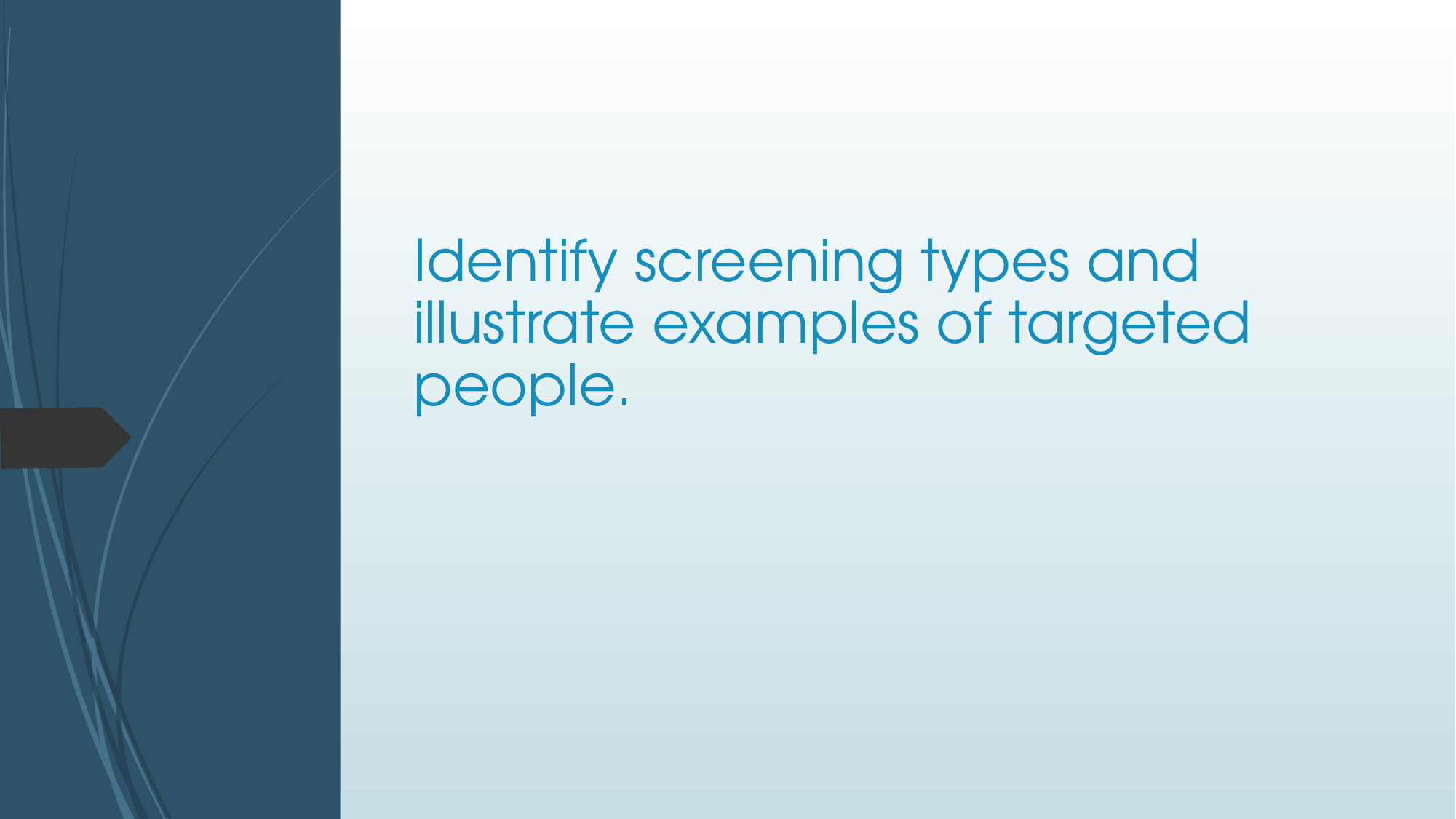

# Identify screening types and illustrate examples of targeted people.